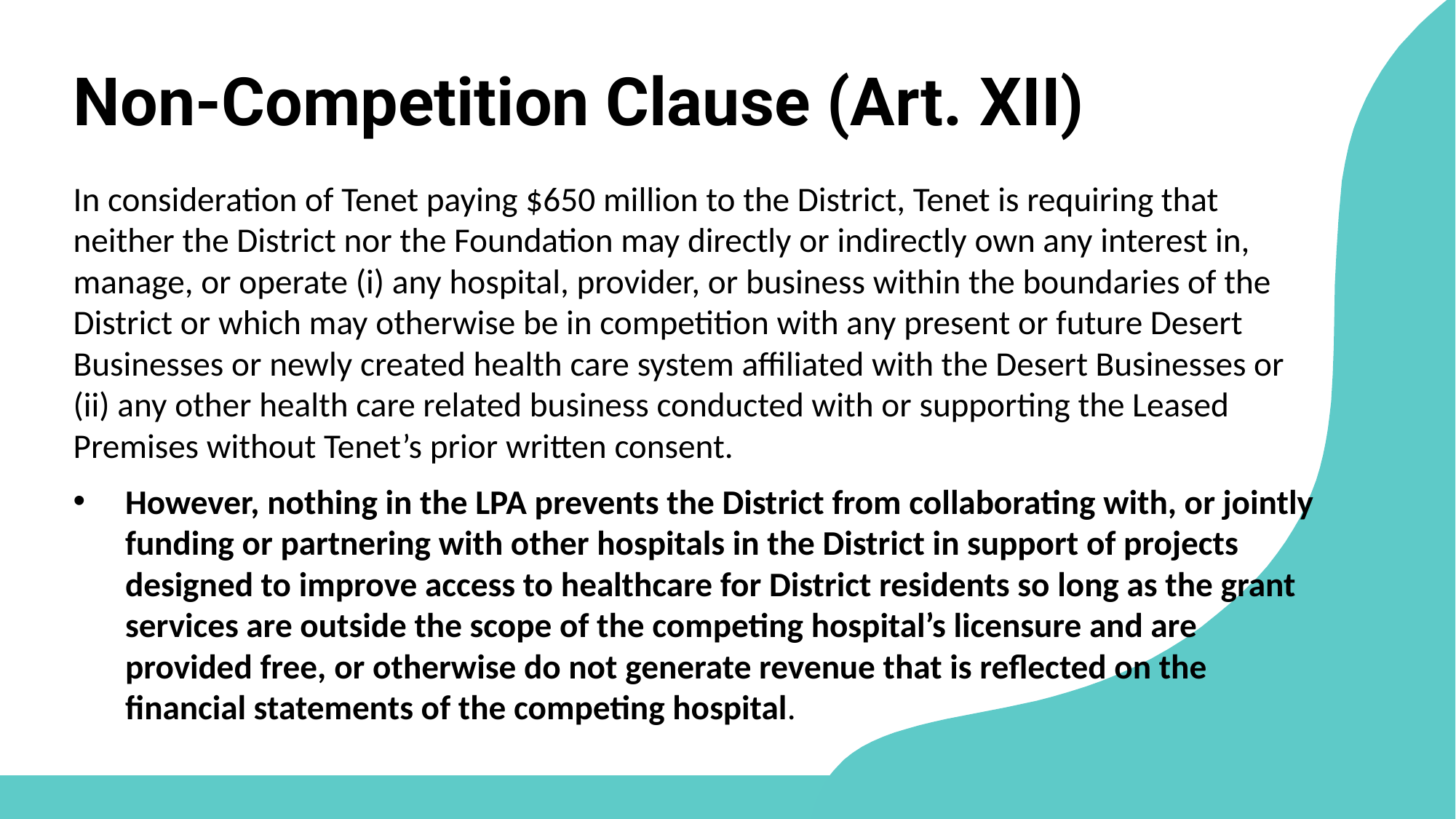

Non-Competition Clause (Art. XII)
In consideration of Tenet paying $650 million to the District, Tenet is requiring that neither the District nor the Foundation may directly or indirectly own any interest in, manage, or operate (i) any hospital, provider, or business within the boundaries of the District or which may otherwise be in competition with any present or future Desert Businesses or newly created health care system affiliated with the Desert Businesses or (ii) any other health care related business conducted with or supporting the Leased Premises without Tenet’s prior written consent.
However, nothing in the LPA prevents the District from collaborating with, or jointly funding or partnering with other hospitals in the District in support of projects designed to improve access to healthcare for District residents so long as the grant services are outside the scope of the competing hospital’s licensure and are provided free, or otherwise do not generate revenue that is reflected on the financial statements of the competing hospital.